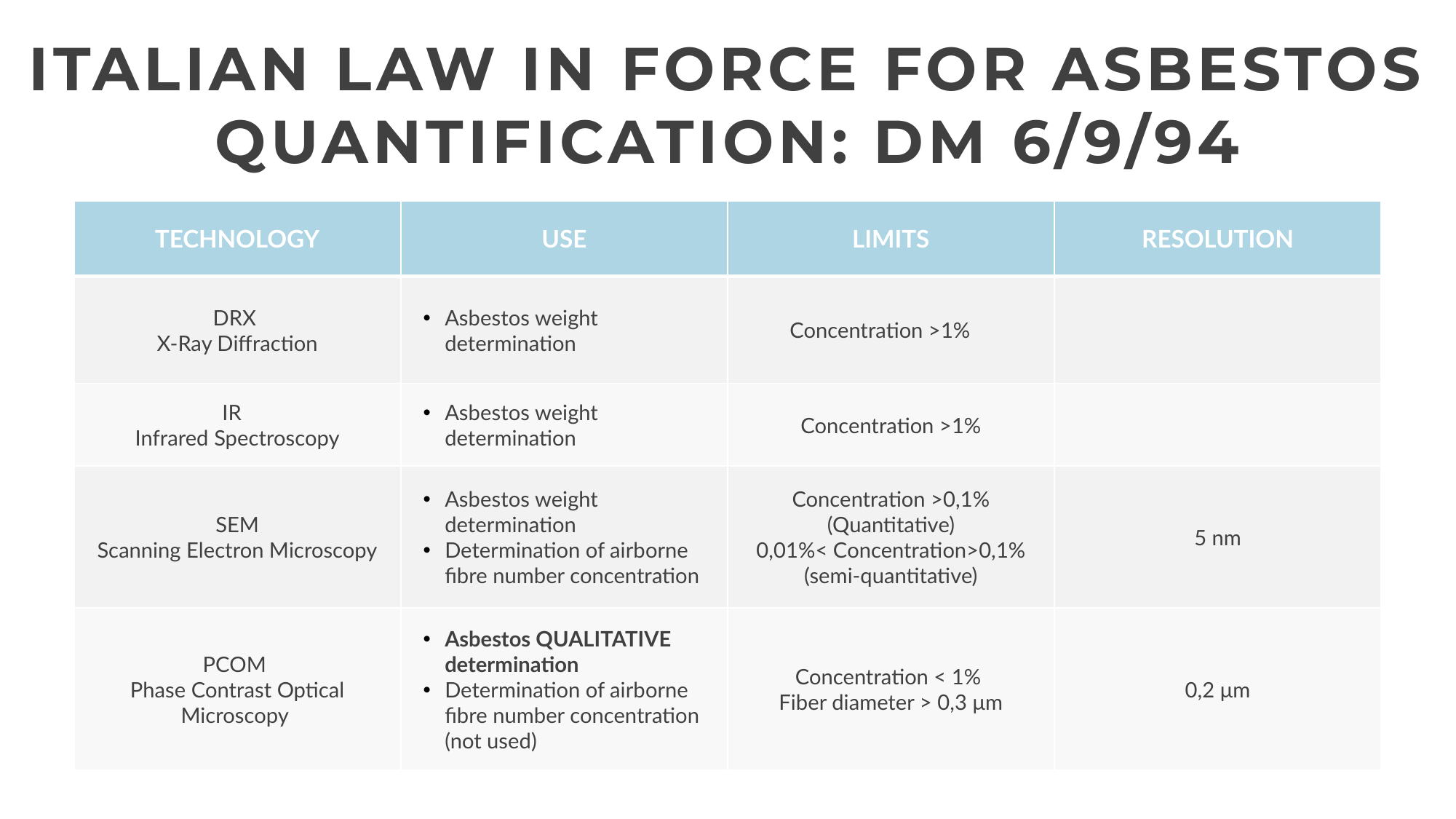

ITALIAN LAW IN FORCE FOR ASBESTOS QUANTIFICATION: DM 6/9/94
| TECHNOLOGY | USE | LIMITS | RESOLUTION |
| --- | --- | --- | --- |
| DRX X-Ray Diffraction | Asbestos weight determination | Concentration >1% |  |
| IR Infrared Spectroscopy | Asbestos weight determination | Concentration >1% |  |
| SEM Scanning Electron Microscopy | Asbestos weight determination Determination of airborne fibre number concentration | Concentration >0,1% (Quantitative) 0,01%< Concentration>0,1% (semi-quantitative) | 5 nm |
| PCOM Phase Contrast Optical Microscopy | Asbestos QUALITATIVE determination Determination of airborne fibre number concentration (not used) | Concentration < 1% Fiber diameter > 0,3 μm | 0,2 μm |